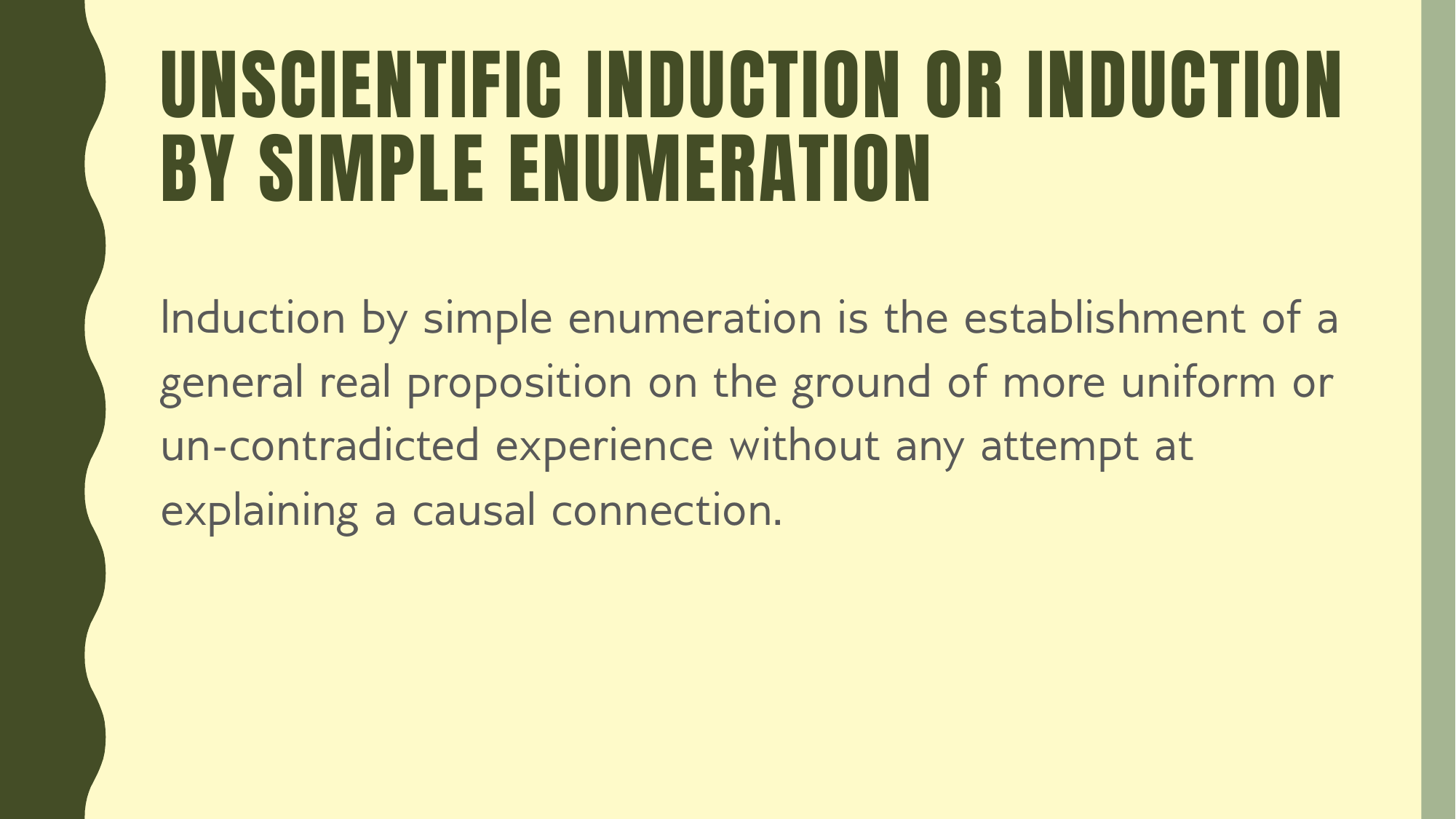

# Unscientific Induction or induction by simple enumeration
Induction by simple enumeration is the establishment of a general real proposition on the ground of more uniform or un-contradicted experience without any attempt at explaining a causal connection.